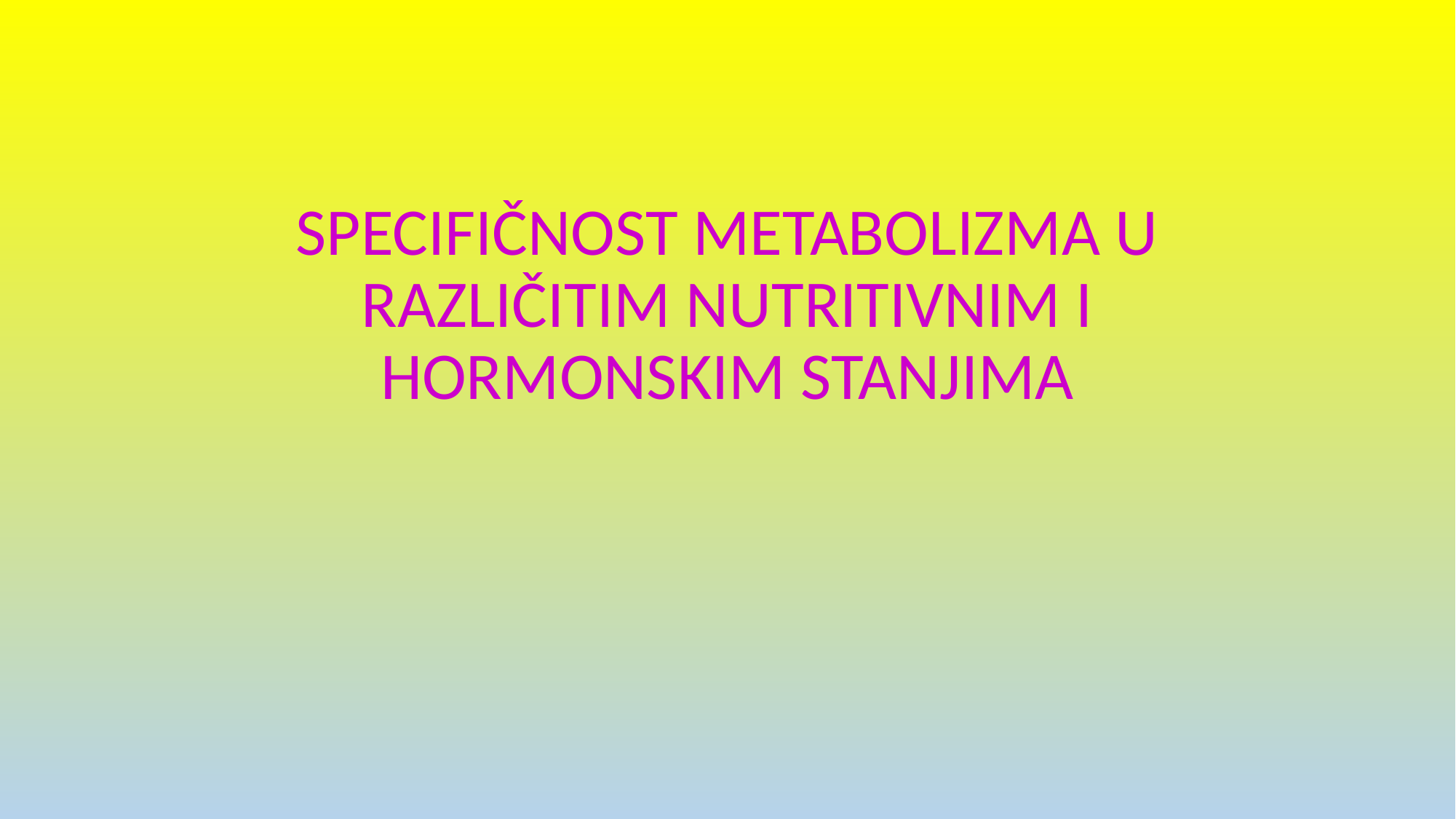

# SPECIFIČNOST METABOLIZMA U RAZLIČITIM NUTRITIVNIM I HORMONSKIM STANJIMA